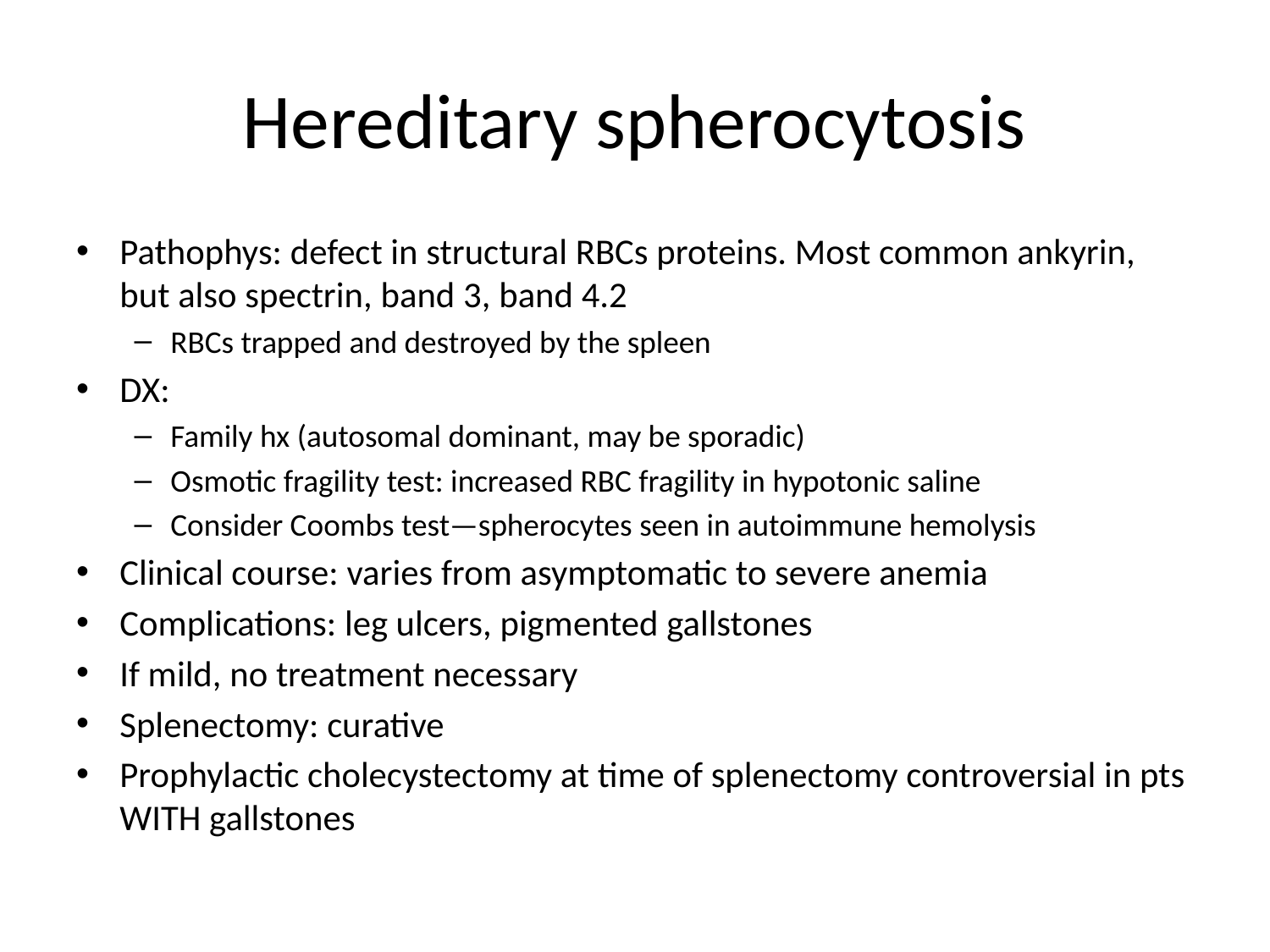

# Hereditary spherocytosis
Pathophys: defect in structural RBCs proteins. Most common ankyrin, but also spectrin, band 3, band 4.2
RBCs trapped and destroyed by the spleen
DX:
Family hx (autosomal dominant, may be sporadic)
Osmotic fragility test: increased RBC fragility in hypotonic saline
Consider Coombs test—spherocytes seen in autoimmune hemolysis
Clinical course: varies from asymptomatic to severe anemia
Complications: leg ulcers, pigmented gallstones
If mild, no treatment necessary
Splenectomy: curative
Prophylactic cholecystectomy at time of splenectomy controversial in pts WITH gallstones